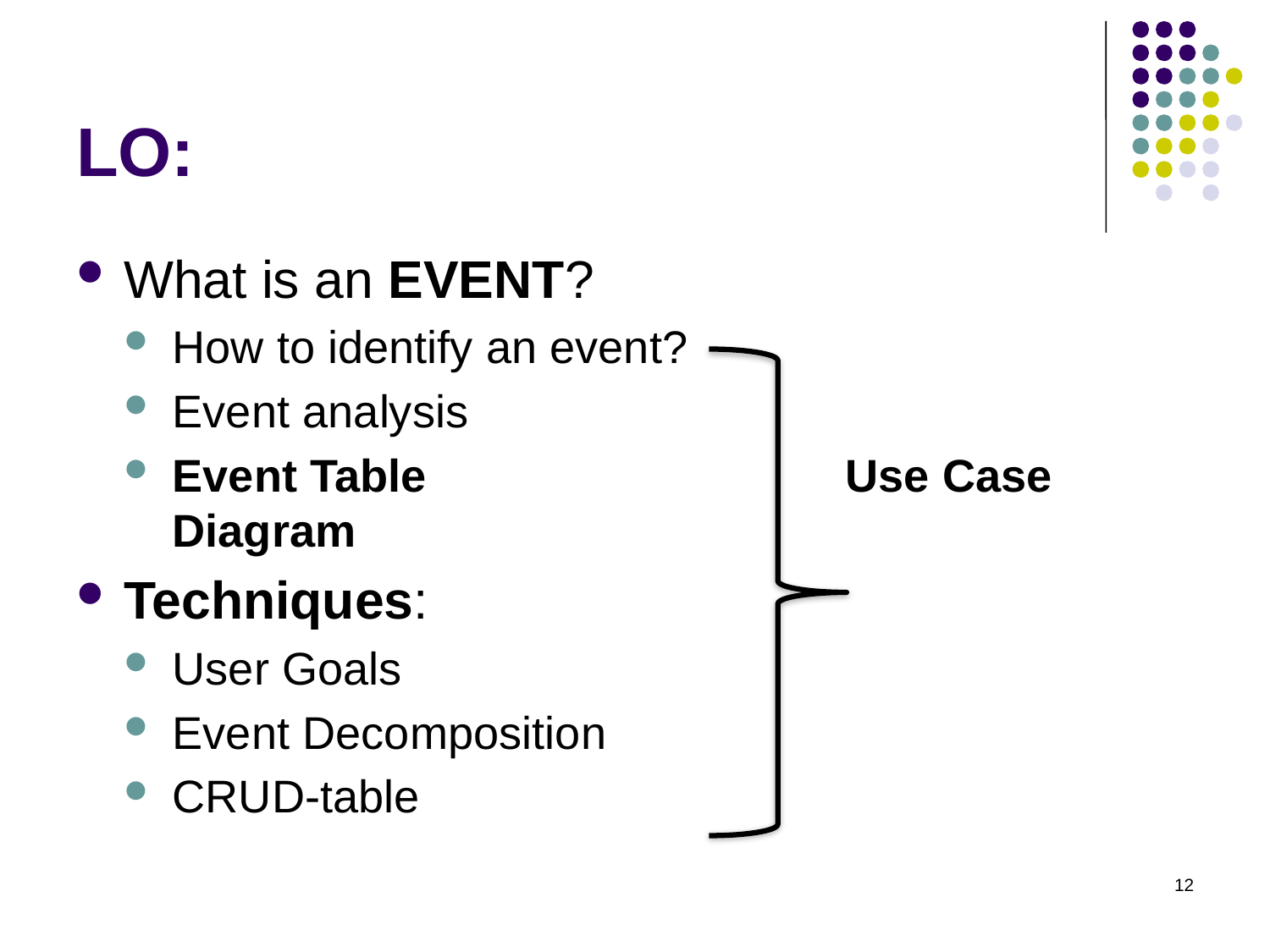

# LO:
What is an EVENT?
How to identify an event?
Event analysis
Event Table			   Use Case Diagram
Techniques:
User Goals
Event Decomposition
CRUD-table

12